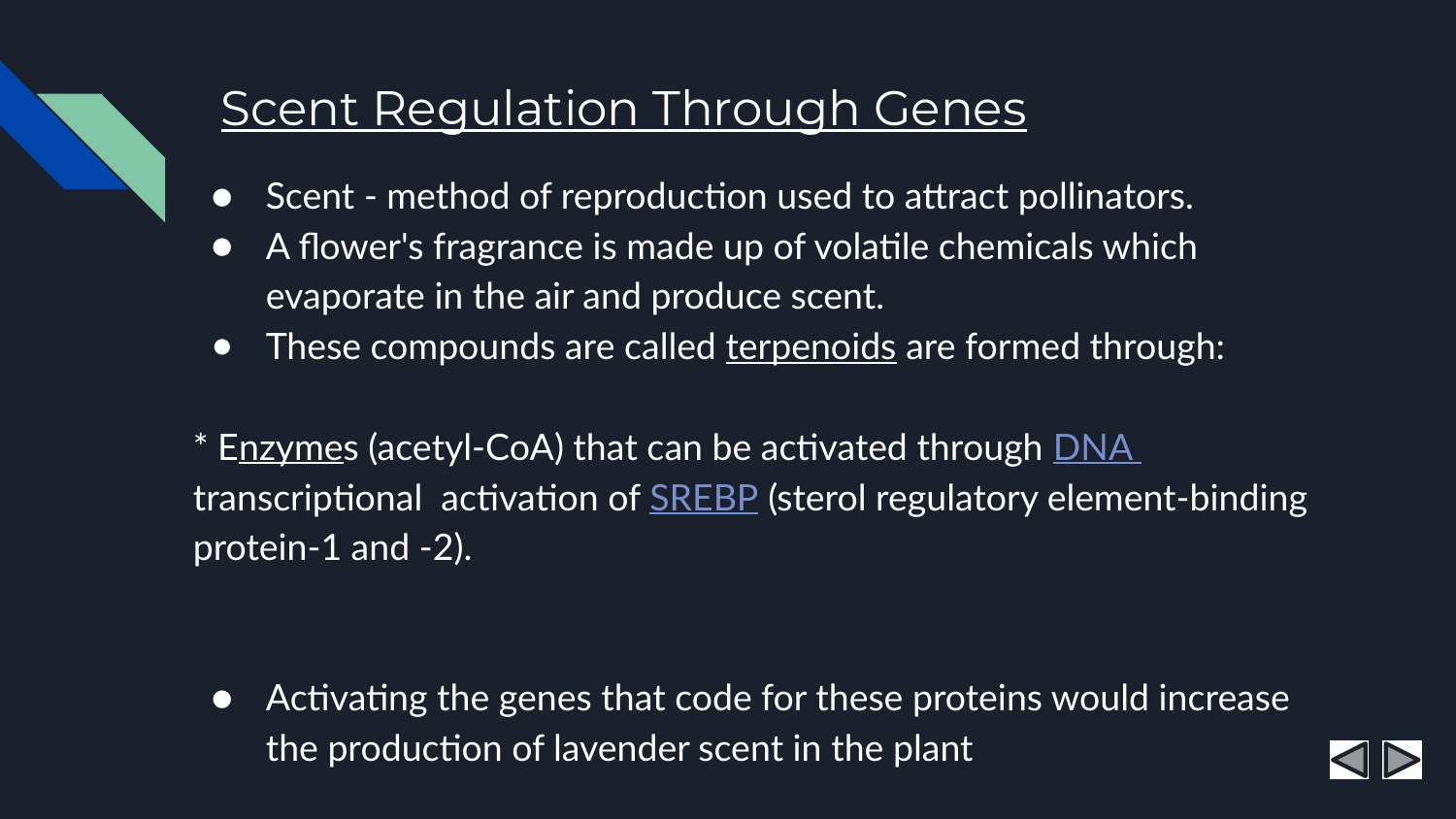

# Scent Regulation Through Genes
Scent - method of reproduction used to attract pollinators.
A flower's fragrance is made up of volatile chemicals which evaporate in the air and produce scent.
These compounds are called terpenoids are formed through:

* Enzymes (acetyl-CoA) that can be activated through DNA transcriptional  activation of SREBP (sterol regulatory element-binding protein-1 and -2).

Activating the genes that code for these proteins would increase the production of lavender scent in the plant